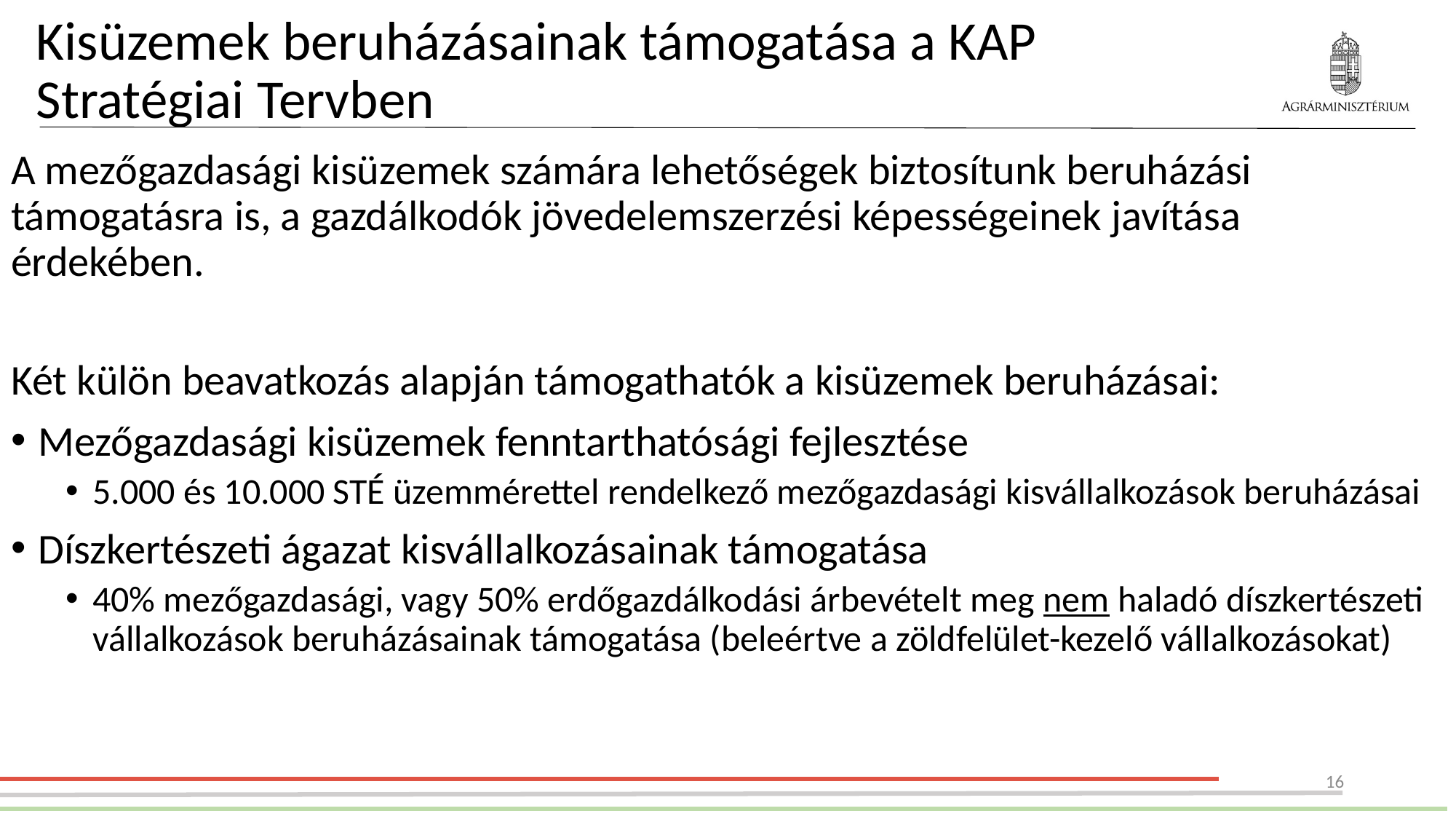

# Kisüzemek beruházásainak támogatása a KAP Stratégiai Tervben
A mezőgazdasági kisüzemek számára lehetőségek biztosítunk beruházási támogatásra is, a gazdálkodók jövedelemszerzési képességeinek javítása érdekében.

Két külön beavatkozás alapján támogathatók a kisüzemek beruházásai:
Mezőgazdasági kisüzemek fenntarthatósági fejlesztése
5.000 és 10.000 STÉ üzemmérettel rendelkező mezőgazdasági kisvállalkozások beruházásai
Díszkertészeti ágazat kisvállalkozásainak támogatása
40% mezőgazdasági, vagy 50% erdőgazdálkodási árbevételt meg nem haladó díszkertészeti vállalkozások beruházásainak támogatása (beleértve a zöldfelület-kezelő vállalkozásokat)

16